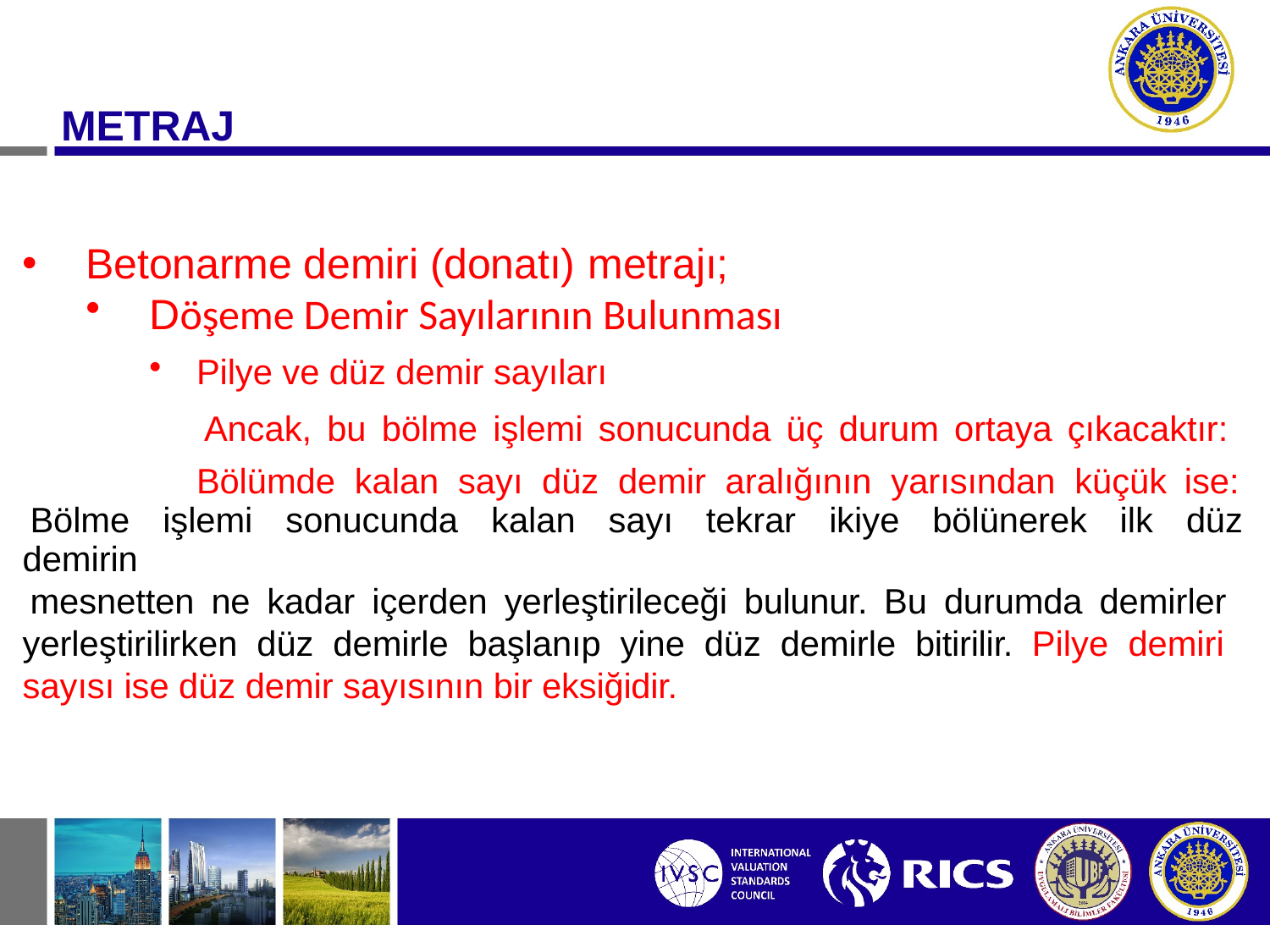

# METRAJ
Betonarme demiri (donatı) metrajı;
Döşeme Demir Sayılarının Bulunması
Pilye ve düz demir sayıları
Ancak, bu bölme işlemi sonucunda üç durum ortaya çıkacaktır:  Bölümde  kalan  sayı  düz  demir  aralığının  yarısından  küçük ise:
Bölme  işlemi  sonucunda  kalan  sayı  tekrar  ikiye  bölünerek  ilk  düz demirin
mesnetten ne kadar içerden yerleştirileceği bulunur. Bu durumda demirler  yerleştirilirken düz demirle başlanıp yine düz demirle bitirilir. Pilye demiri  sayısı ise düz demir sayısının bir eksiğidir.